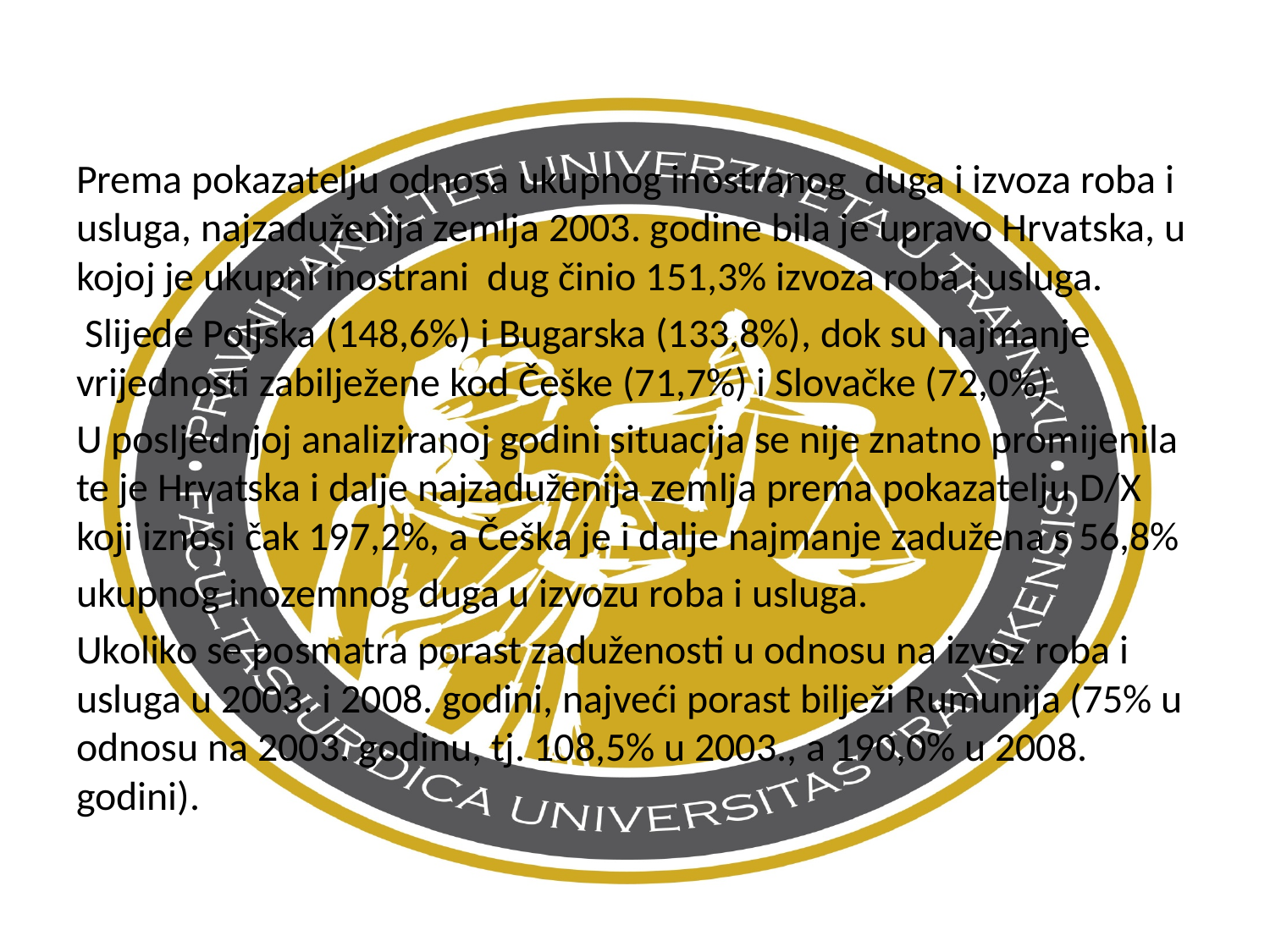

Prema pokazatelju odnosa ukupnog inostranog  duga i izvoza roba i usluga, najzaduženija zemlja 2003. godine bila je upravo Hrvatska, u kojoj je ukupni inostrani  dug činio 151,3% izvoza roba i usluga.
 Slijede Poljska (148,6%) i Bugarska (133,8%), dok su najmanje vrijednosti zabilježene kod Češke (71,7%) i Slovačke (72,0%)
U posljednjoj analiziranoj godini situacija se nije znatno promijenila te je Hrvatska i dalje najzaduženija zemlja prema pokazatelju D/X koji iznosi čak 197,2%, a Češka je i dalje najmanje zadužena s 56,8%
ukupnog inozemnog duga u izvozu roba i usluga.
Ukoliko se posmatra porast zaduženosti u odnosu na izvoz roba i usluga u 2003. i 2008. godini, najveći porast bilježi Rumunija (75% u odnosu na 2003. godinu, tj. 108,5% u 2003., a 190,0% u 2008. godini).